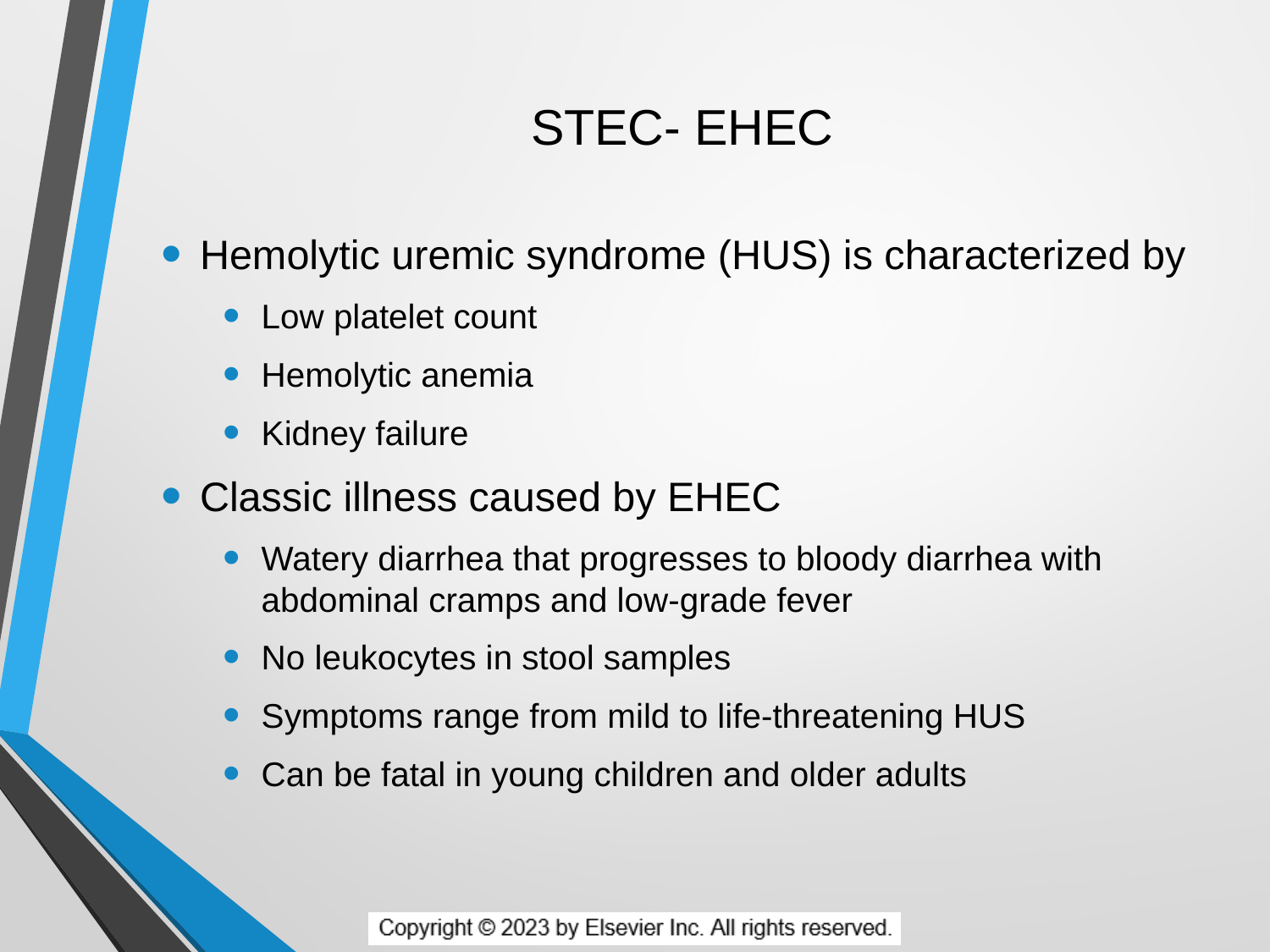

# STEC- EHEC
Hemolytic uremic syndrome (HUS) is characterized by
Low platelet count
Hemolytic anemia
Kidney failure
Classic illness caused by EHEC
Watery diarrhea that progresses to bloody diarrhea with abdominal cramps and low-grade fever
No leukocytes in stool samples
Symptoms range from mild to life-threatening HUS
Can be fatal in young children and older adults